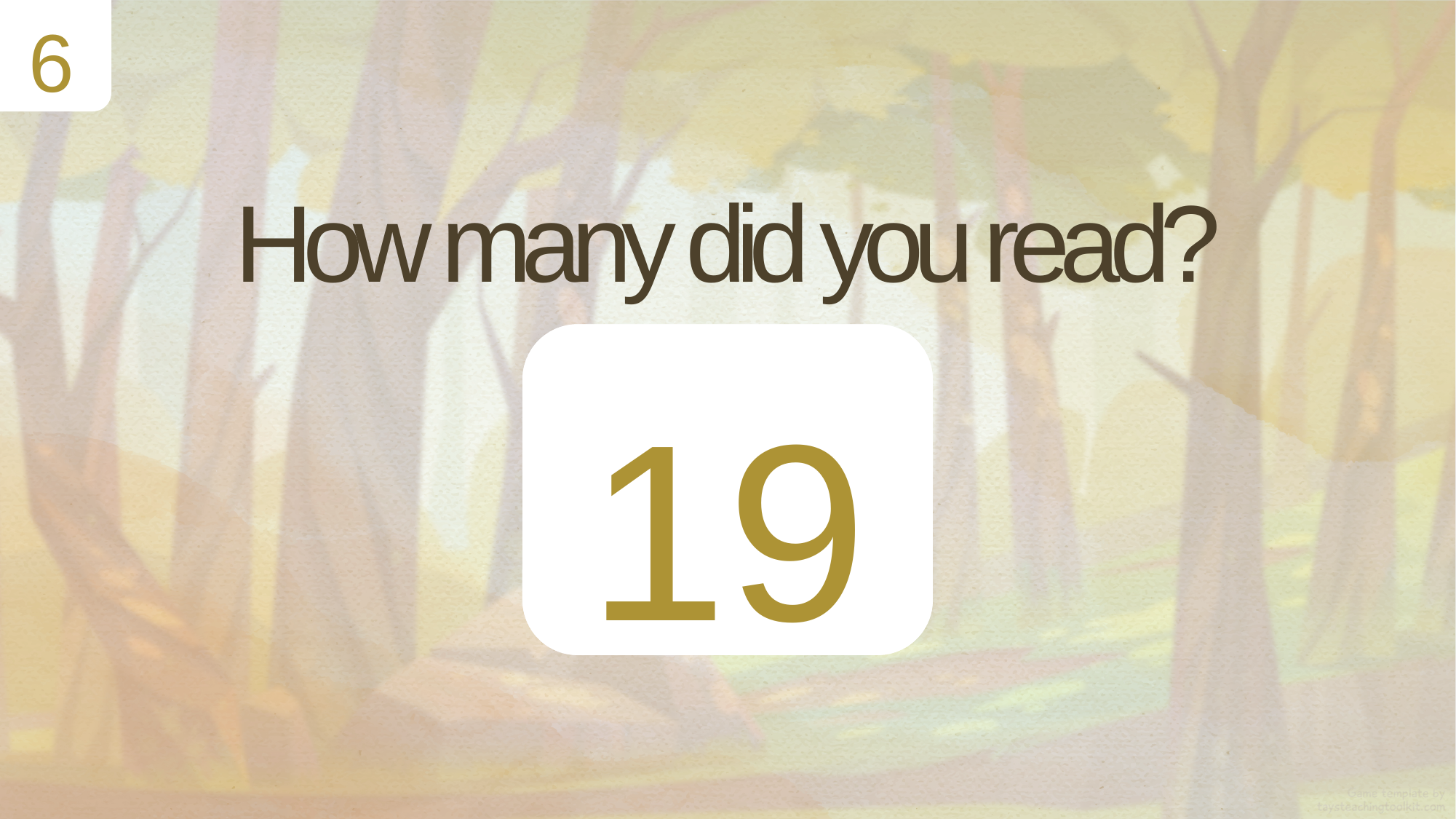

6
How many did you read?

19